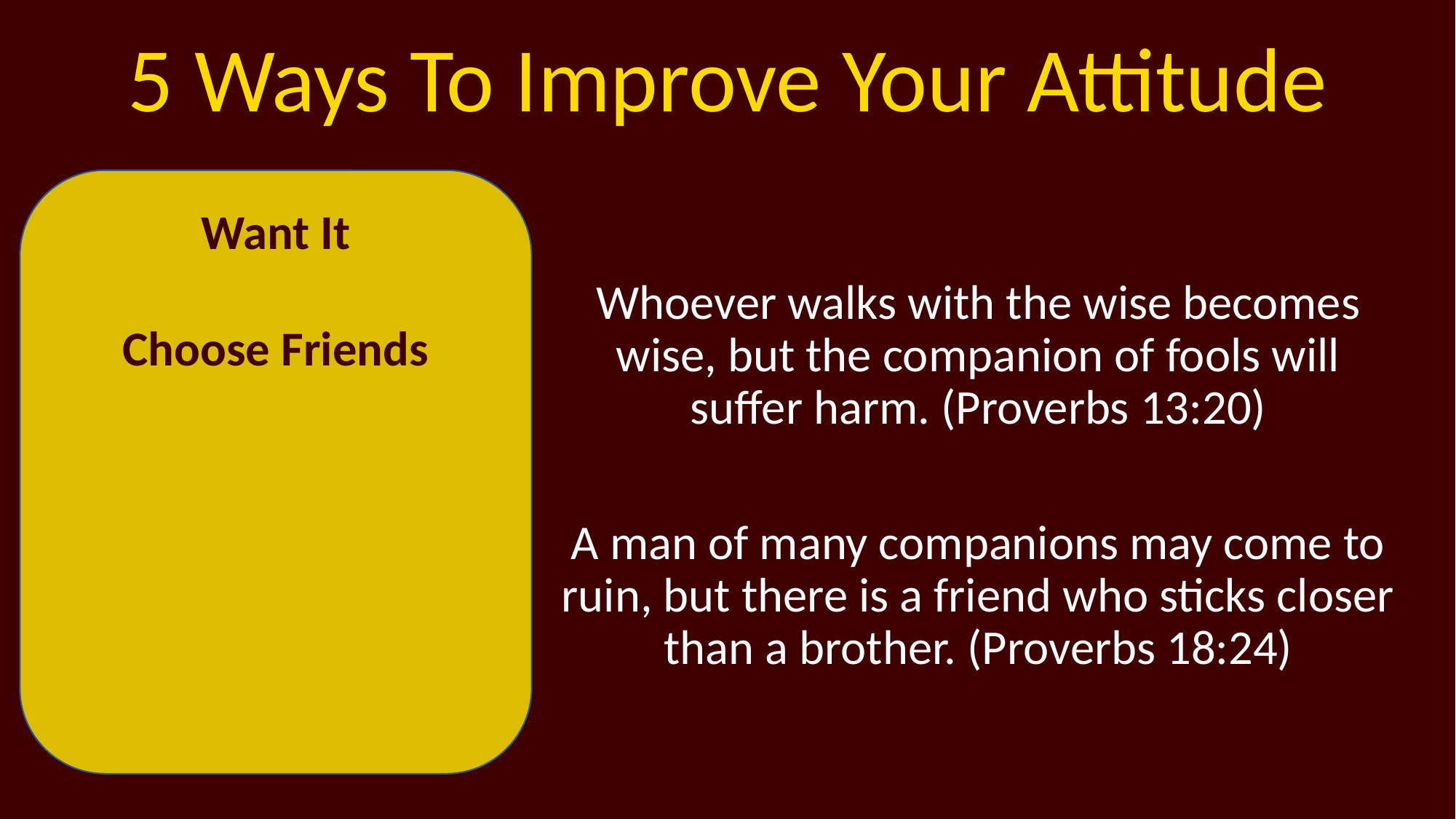

# 5 Ways To Improve Your Attitude
Whoever walks with the wise becomes wise, but the companion of fools will suffer harm. (Proverbs 13:20)

A man of many companions may come to ruin, but there is a friend who sticks closer than a brother. (Proverbs 18:24)
Want It

Choose Friends